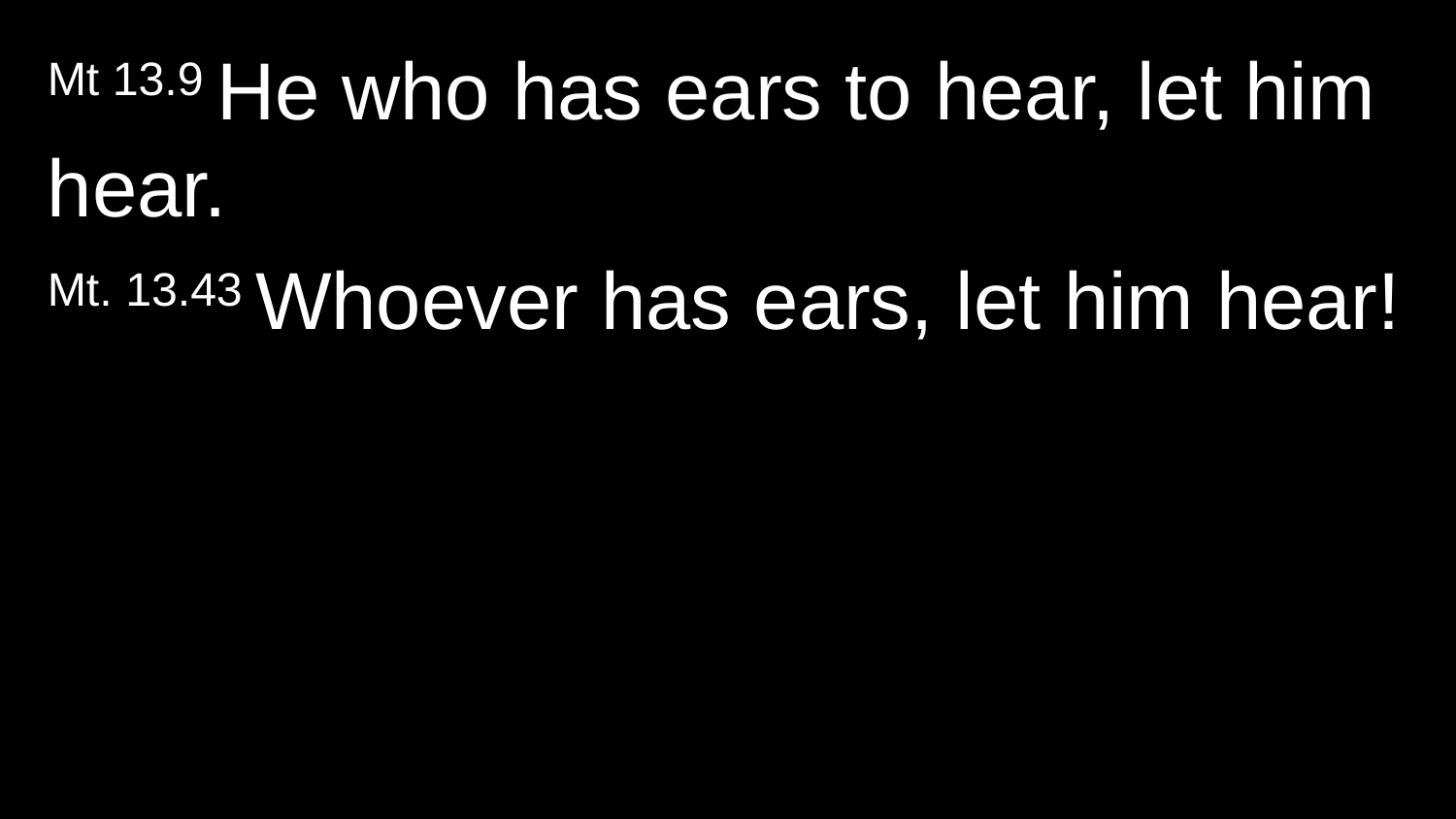

Mt 13.9 He who has ears to hear, let him hear.
Mt. 13.43 Whoever has ears, let him hear!